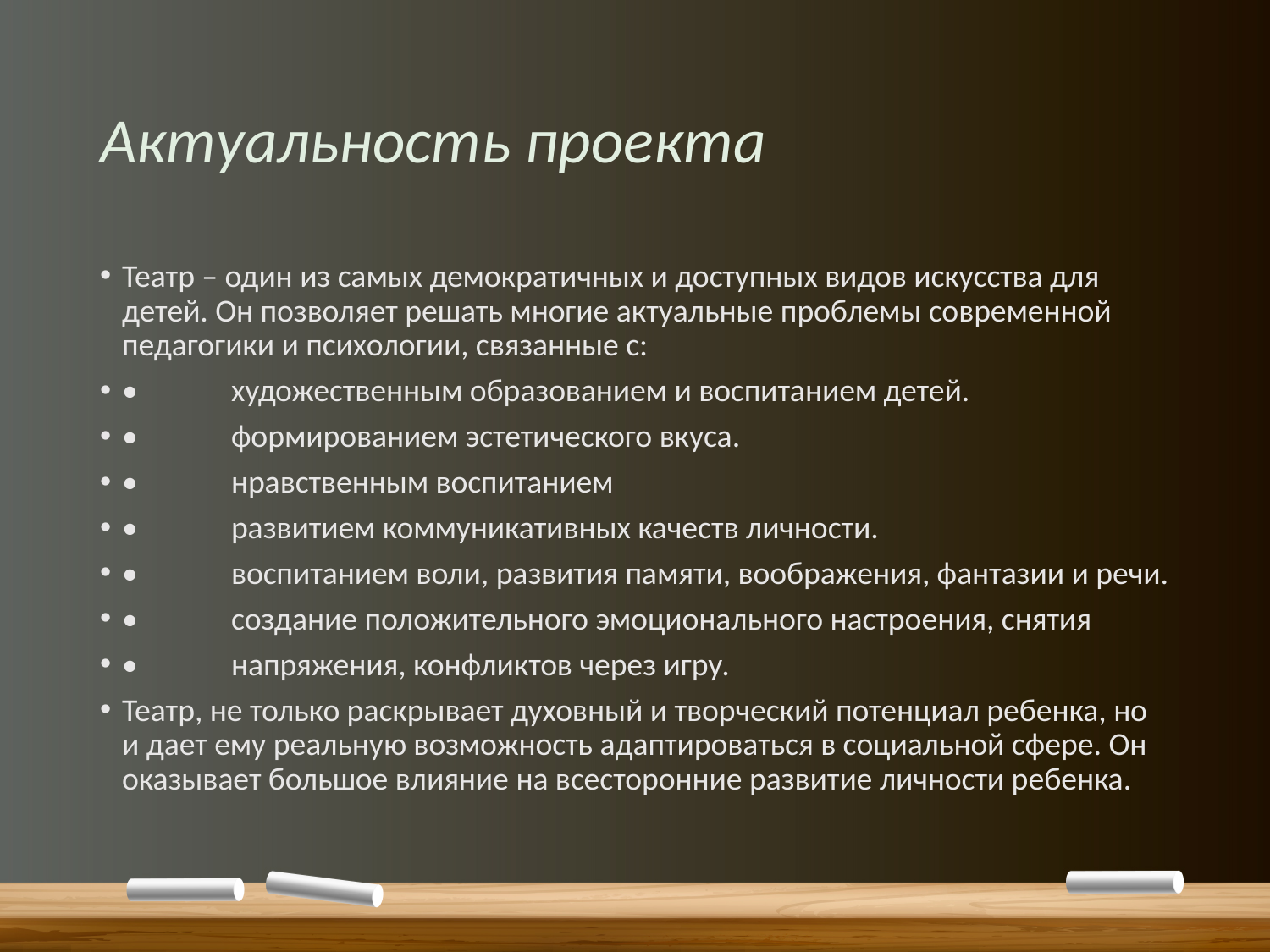

# Актуальность проекта
Театр – один из самых демократичных и доступных видов искусства для детей. Он позволяет решать многие актуальные проблемы современной педагогики и психологии, связанные с:
•	художественным образованием и воспитанием детей.
•	формированием эстетического вкуса.
•	нравственным воспитанием
•	развитием коммуникативных качеств личности.
•	воспитанием воли, развития памяти, воображения, фантазии и речи.
•	создание положительного эмоционального настроения, снятия
•	напряжения, конфликтов через игру.
Театр, не только раскрывает духовный и творческий потенциал ребенка, но и дает ему реальную возможность адаптироваться в социальной сфере. Он оказывает большое влияние на всесторонние развитие личности ребенка.